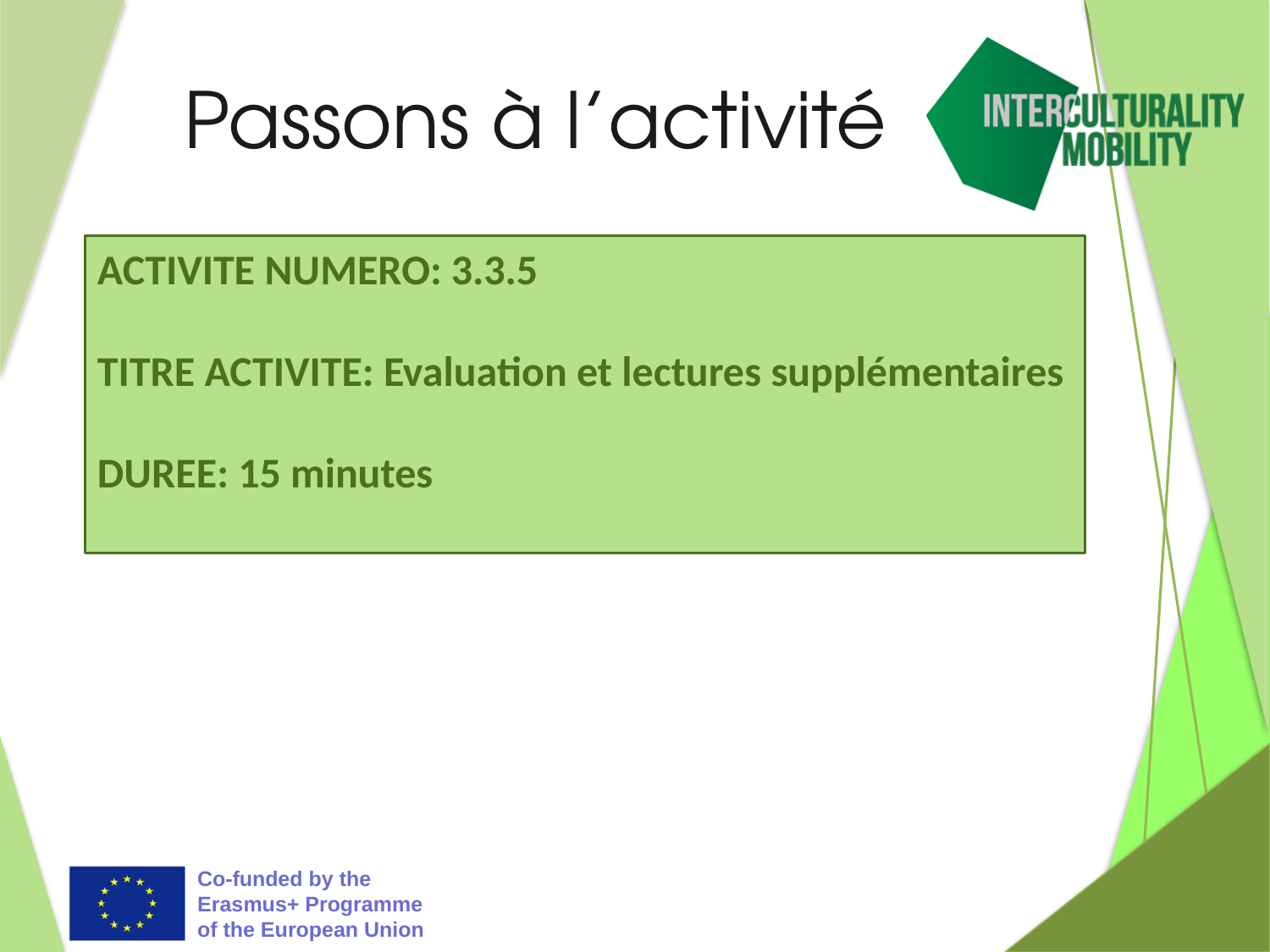

# Passons à l’activité
ACTIVITE NUMERO: 3.3.5

TITRE ACTIVITE: Evaluation et lectures supplémentaires

DUREE: 15 minutes